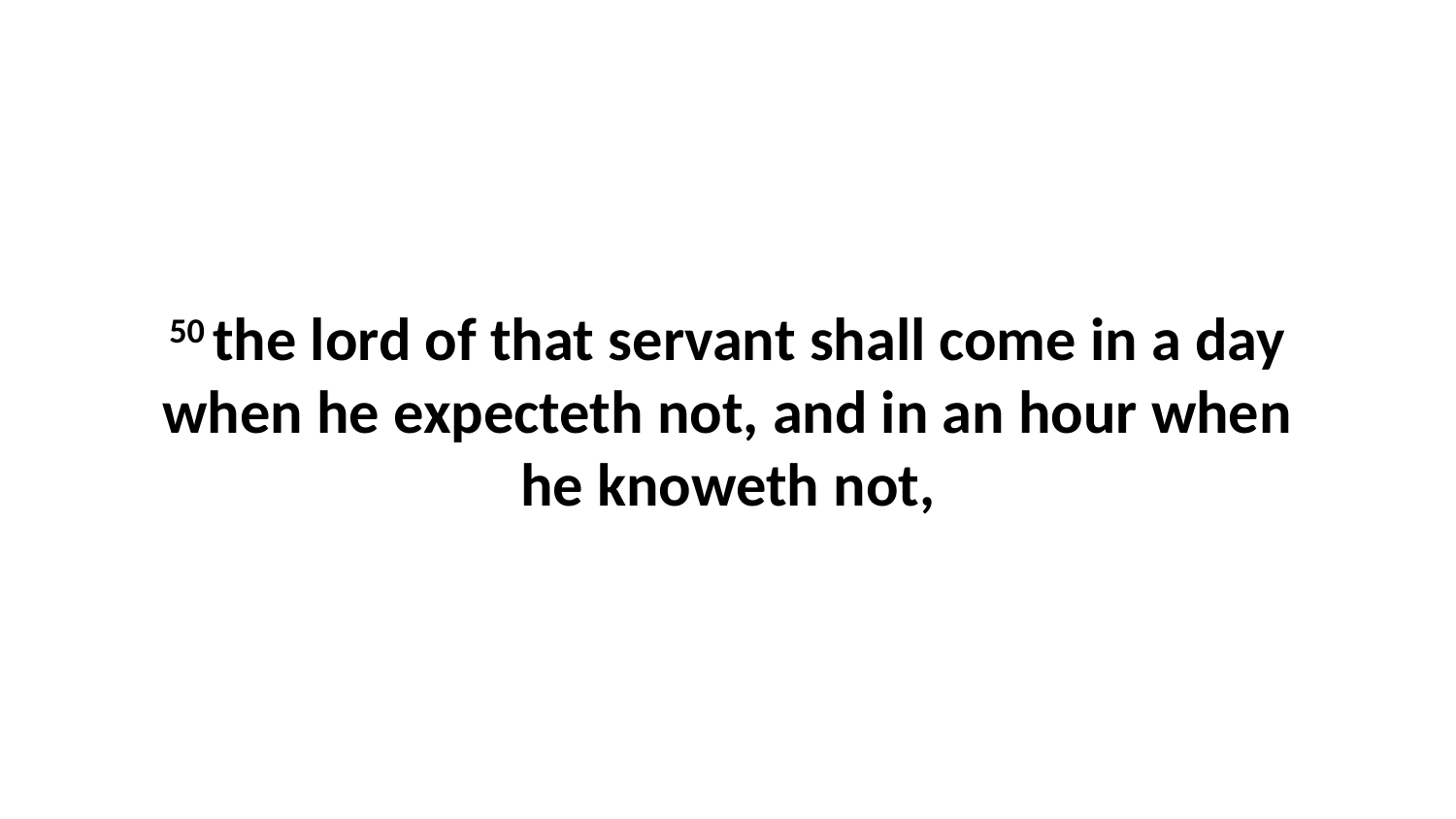

50 the lord of that servant shall come in a day when he expecteth not, and in an hour when he knoweth not,